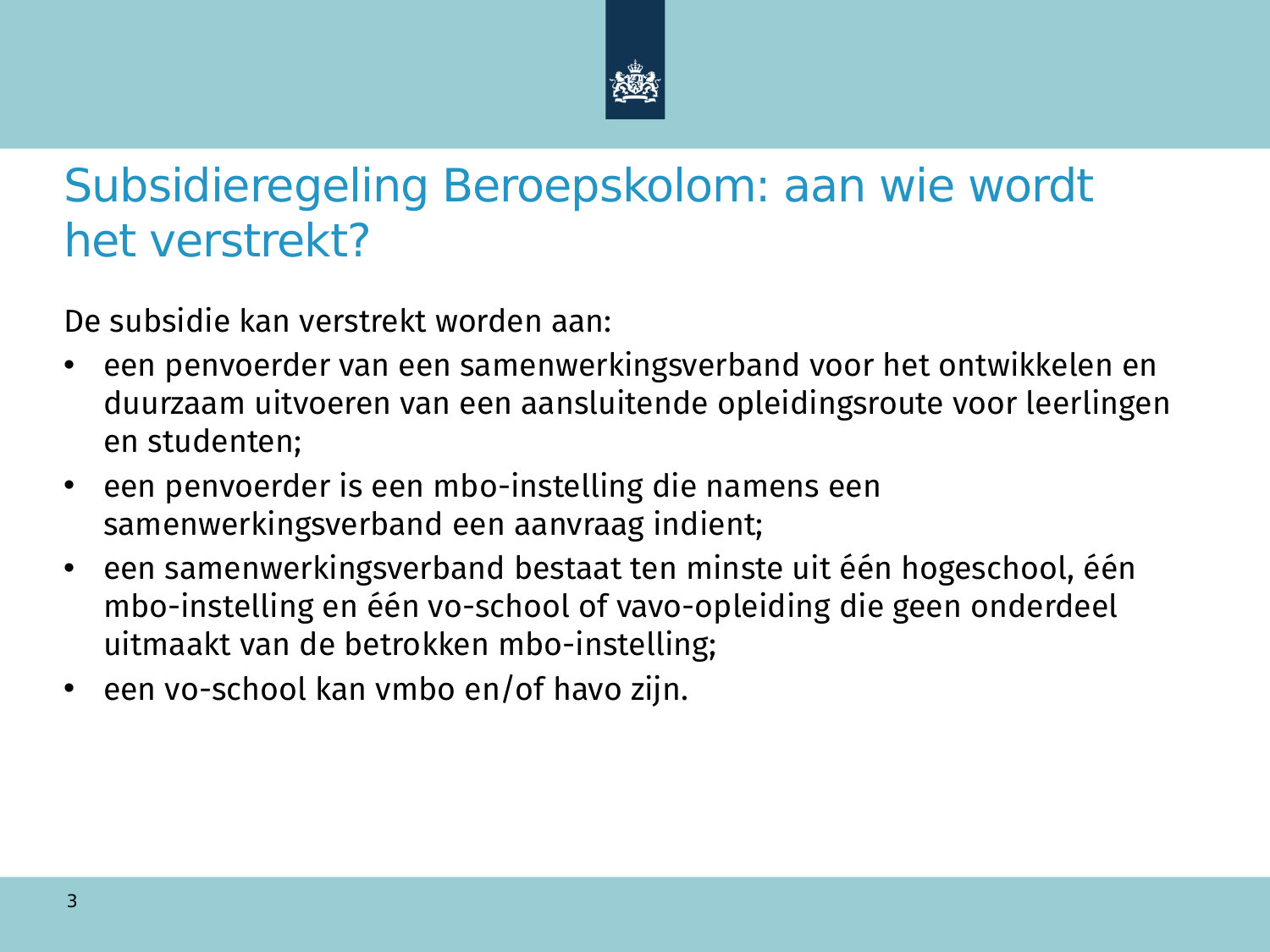

Subsidieregeling Beroepskolom: aan wie wordt het verstrekt?

De subsidie kan verstrekt worden aan:
een penvoerder van een samenwerkingsverband voor het ontwikkelen en duurzaam uitvoeren van een aansluitende opleidingsroute voor leerlingen en studenten;
een penvoerder is een mbo-instelling die namens een samenwerkingsverband een aanvraag indient;
een samenwerkingsverband bestaat ten minste uit één hogeschool, één mbo-instelling en één vo-school of vavo-opleiding die geen onderdeel uitmaakt van de betrokken mbo-instelling;
een vo-school kan vmbo en/of havo zijn.
3